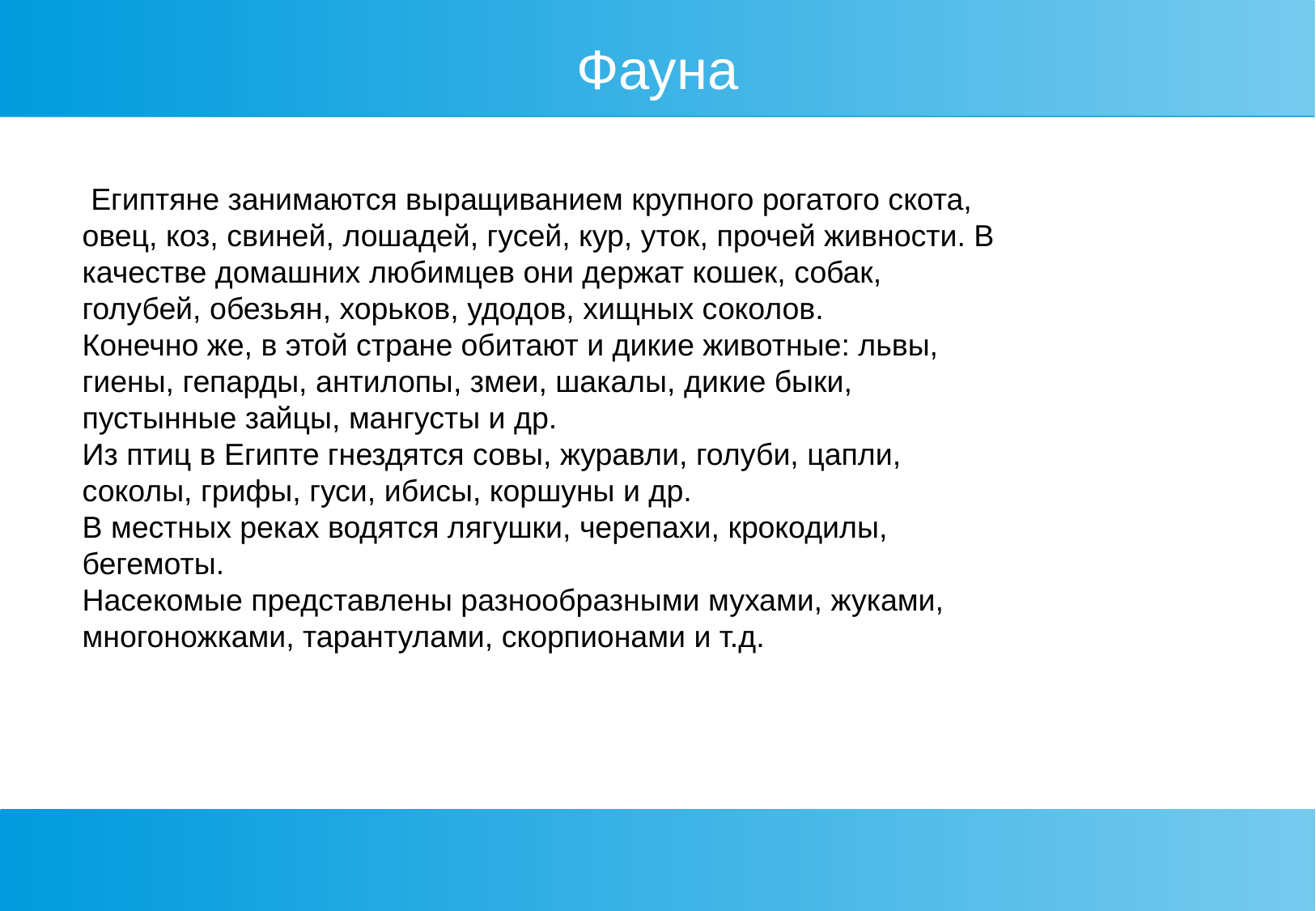

Фауна
 Египтяне занимаются выращиванием крупного рогатого скота, овец, коз, свиней, лошадей, гусей, кур, уток, прочей живности. В качестве домашних любимцев они держат кошек, собак, голубей, обезьян, хорьков, удодов, хищных соколов.
Конечно же, в этой стране обитают и дикие животные: львы, гиены, гепарды, антилопы, змеи, шакалы, дикие быки, пустынные зайцы, мангусты и др.
Из птиц в Египте гнездятся совы, журавли, голуби, цапли, соколы, грифы, гуси, ибисы, коршуны и др.
В местных реках водятся лягушки, черепахи, крокодилы, бегемоты.
Насекомые представлены разнообразными мухами, жуками, многоножками, тарантулами, скорпионами и т.д.